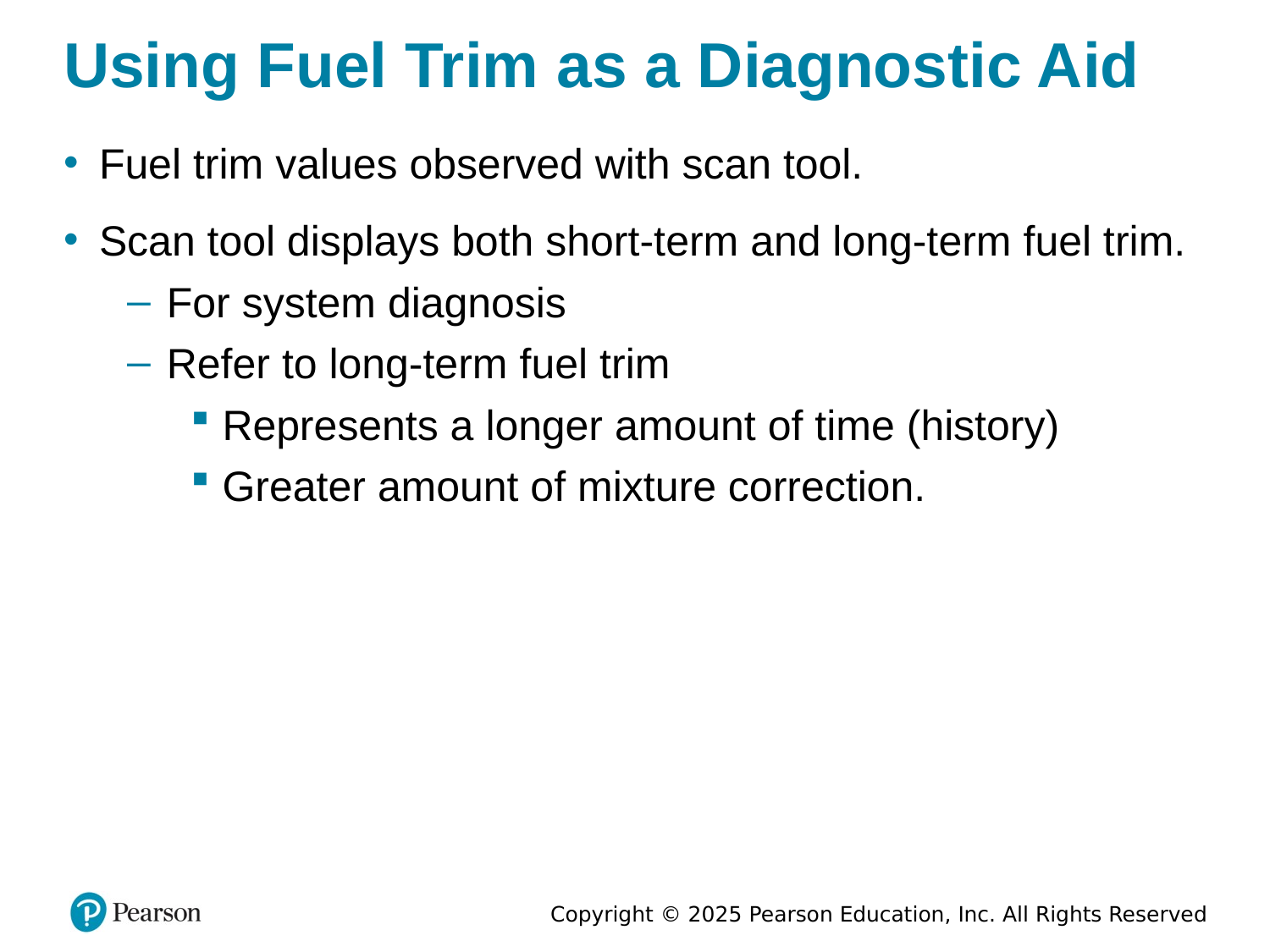

# Using Fuel Trim as a Diagnostic Aid
Fuel trim values observed with scan tool.
Scan tool displays both short-term and long-term fuel trim.
For system diagnosis
Refer to long-term fuel trim
Represents a longer amount of time (history)
Greater amount of mixture correction.